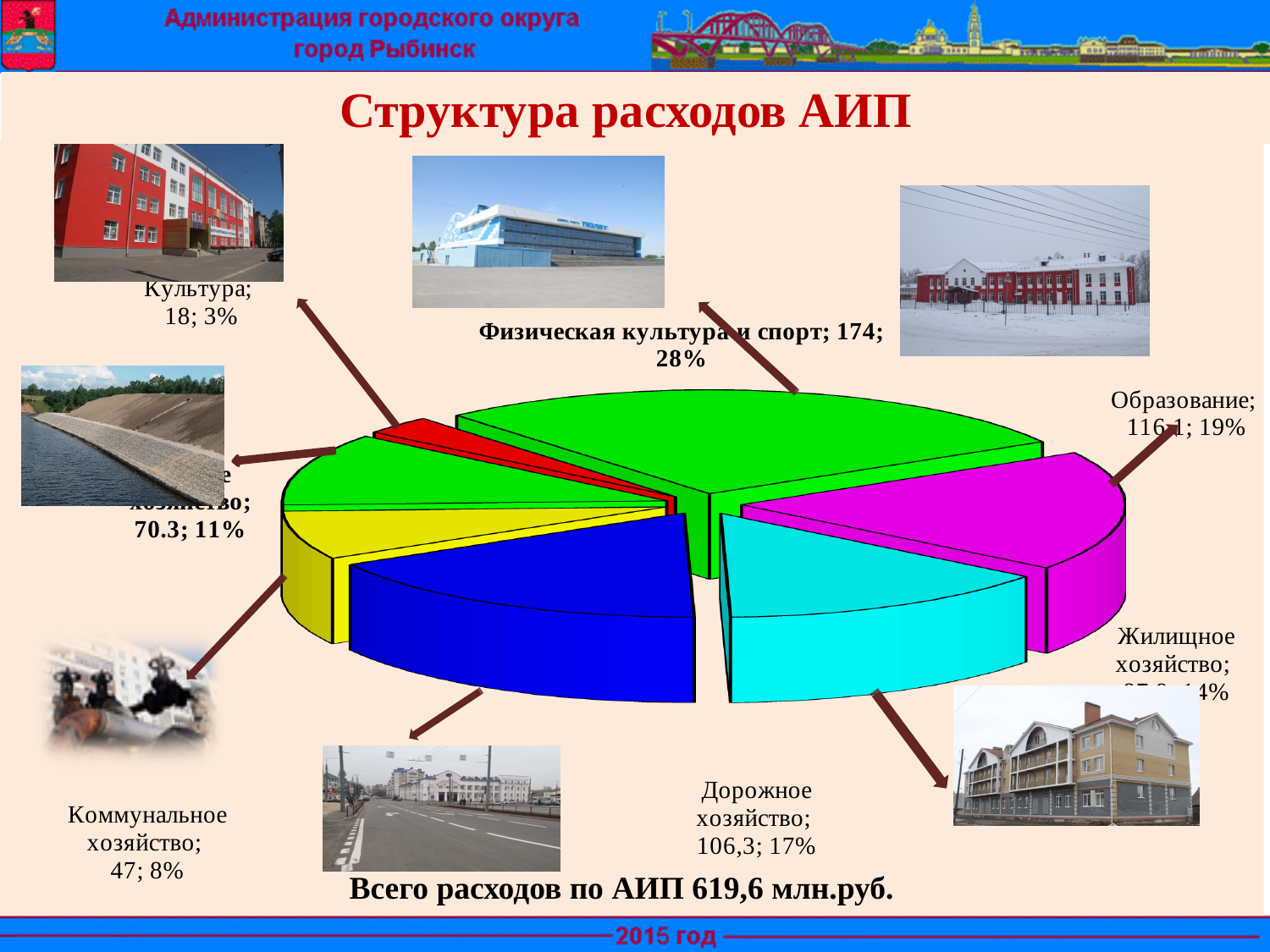

Структура расходов АИП

[unsupported chart]

Всего расходов по АИП 619,6 млн.руб.